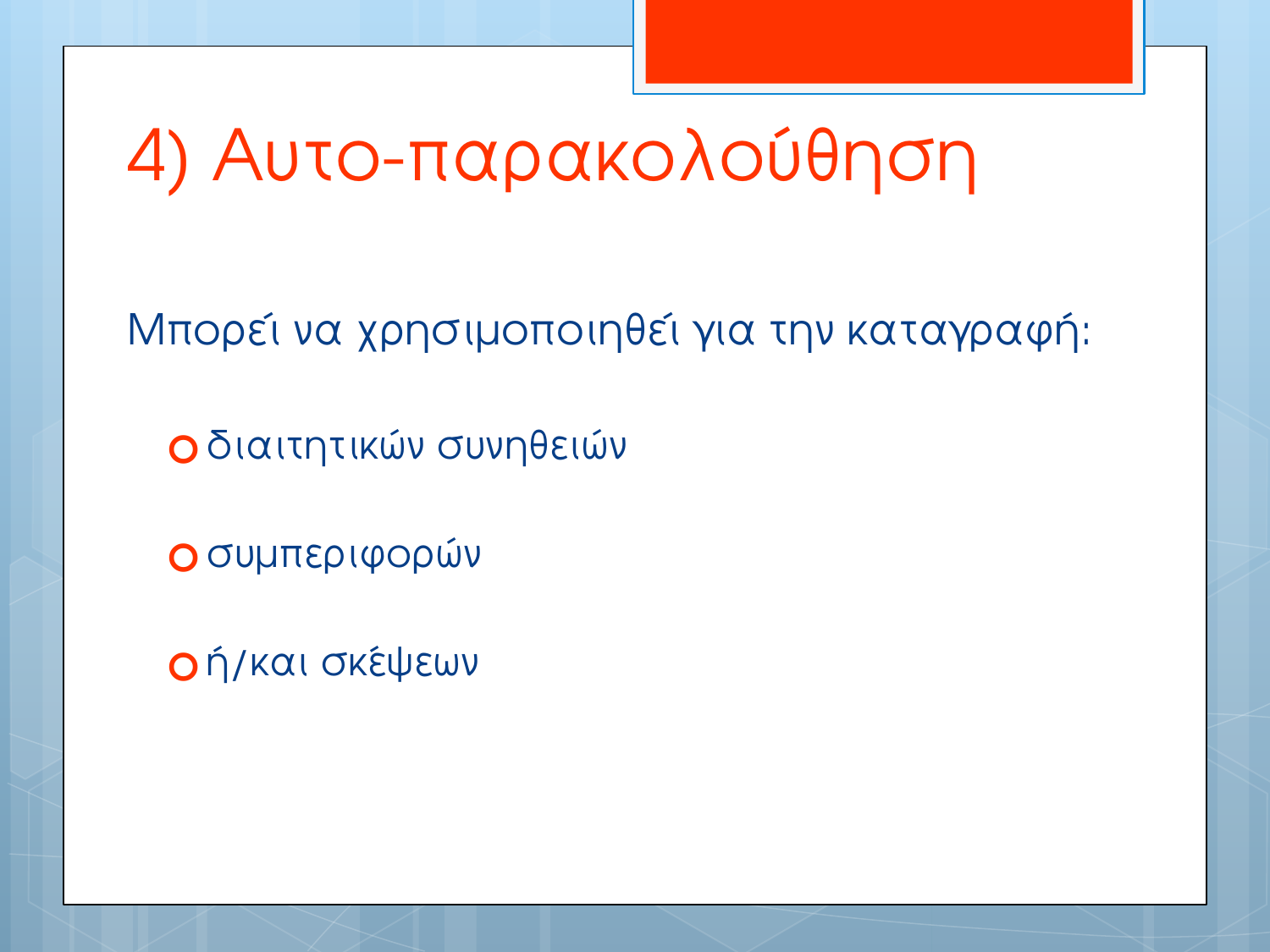

# 4) Αυτο-παρακολούθηση
Μπορεί να χρησιμοποιηθεί για την καταγραφή:

διαιτητικών συνηθειών

συμπεριφορών

ή/και σκέψεων